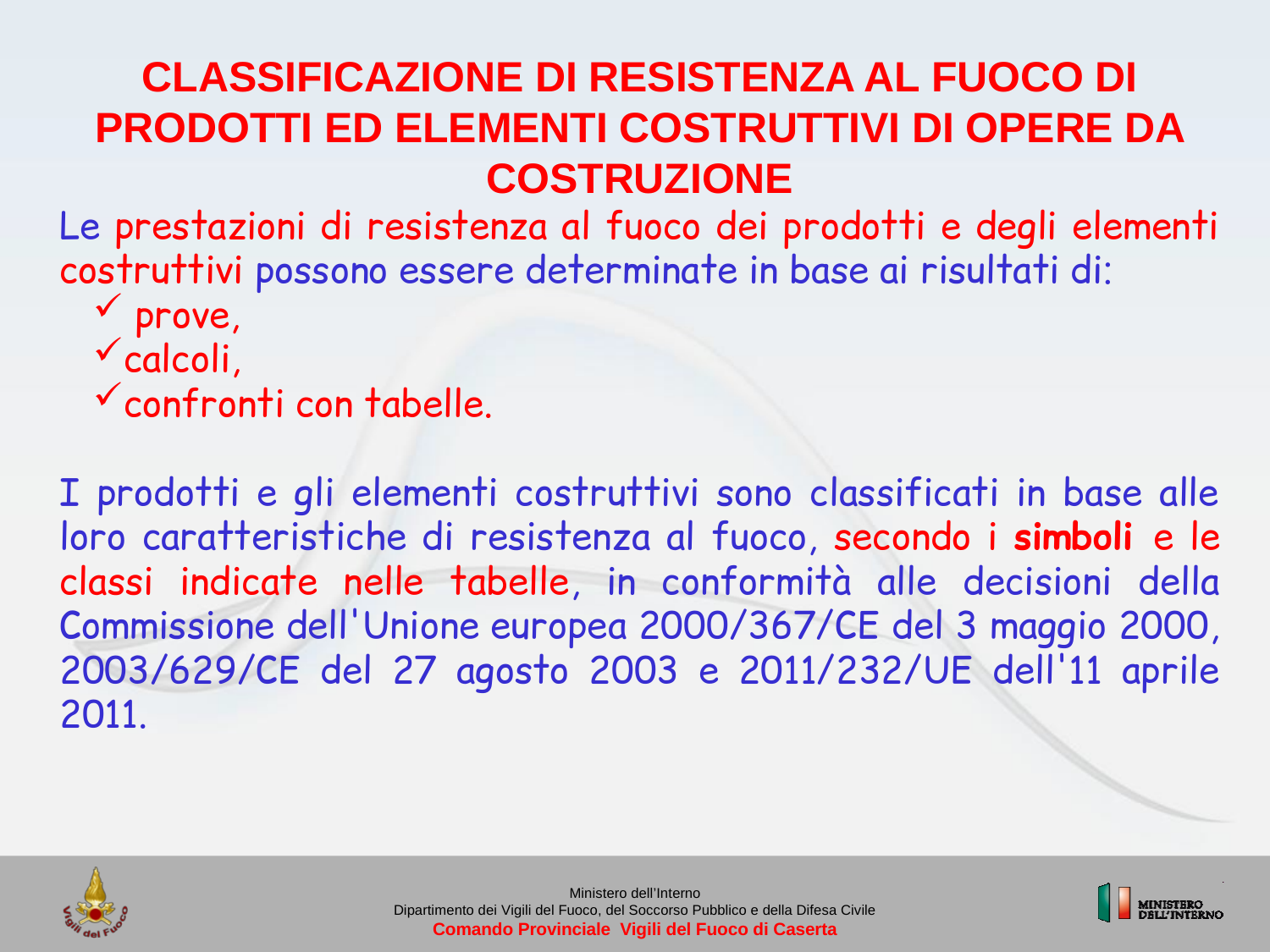

CLASSIFICAZIONE DI RESISTENZA AL FUOCO DI PRODOTTI ED ELEMENTI COSTRUTTIVI DI OPERE DA COSTRUZIONE
Le prestazioni di resistenza al fuoco dei prodotti e degli elementi costruttivi possono essere determinate in base ai risultati di:
 prove,
calcoli,
confronti con tabelle.

I prodotti e gli elementi costruttivi sono classificati in base alle loro caratteristiche di resistenza al fuoco, secondo i simboli e le classi indicate nelle tabelle, in conformità alle decisioni della Commissione dell'Unione europea 2000/367/CE del 3 maggio 2000, 2003/629/CE del 27 agosto 2003 e 2011/232/UE dell'11 aprile 2011.

Ministero dell’Interno
Dipartimento dei Vigili del Fuoco, del Soccorso Pubblico e della Difesa Civile
Comando Provinciale  Vigili del Fuoco di Caserta